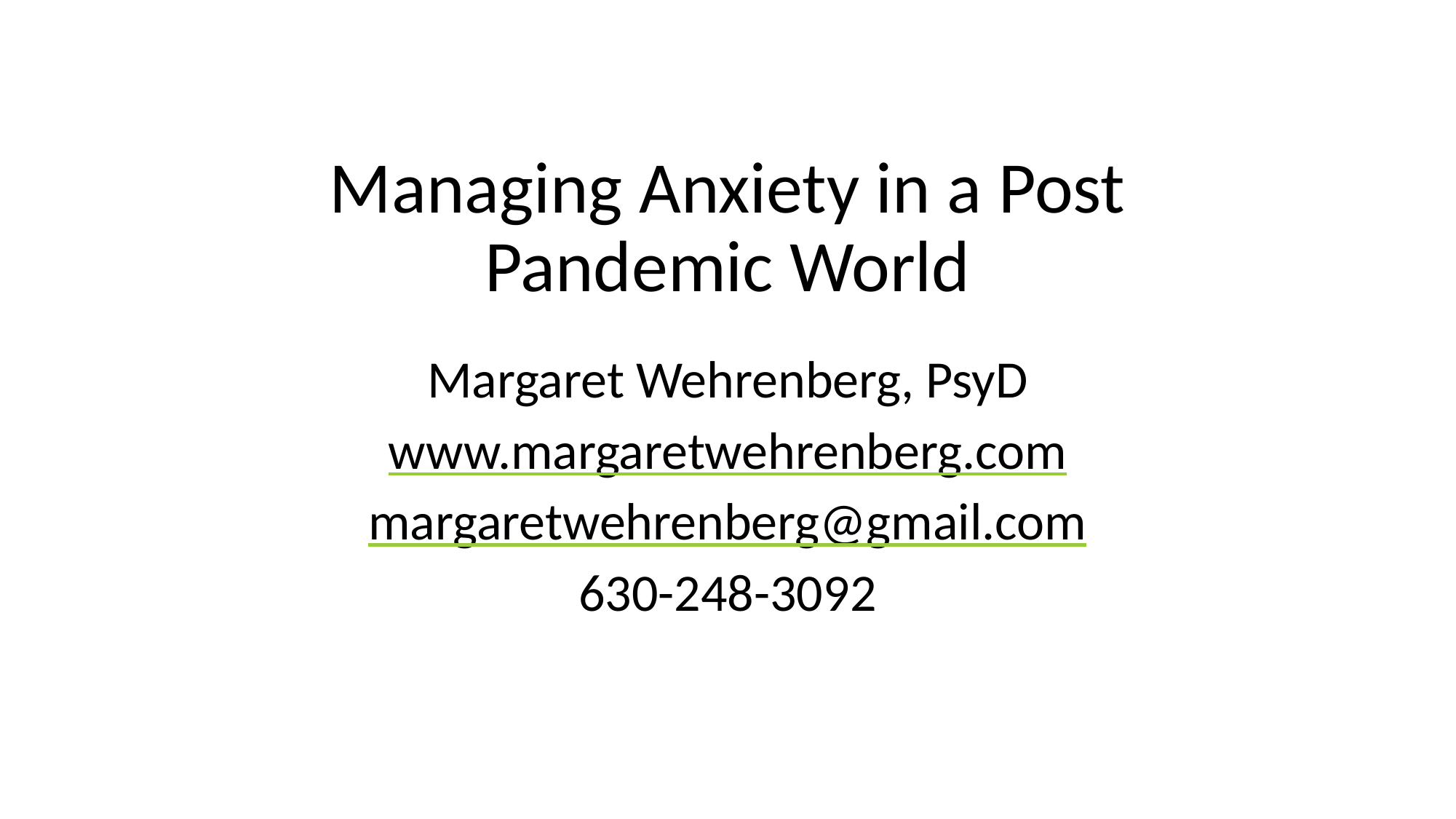

# Managing Anxiety in a Post Pandemic World
Margaret Wehrenberg, PsyD
www.margaretwehrenberg.com
margaretwehrenberg@gmail.com
630-248-3092